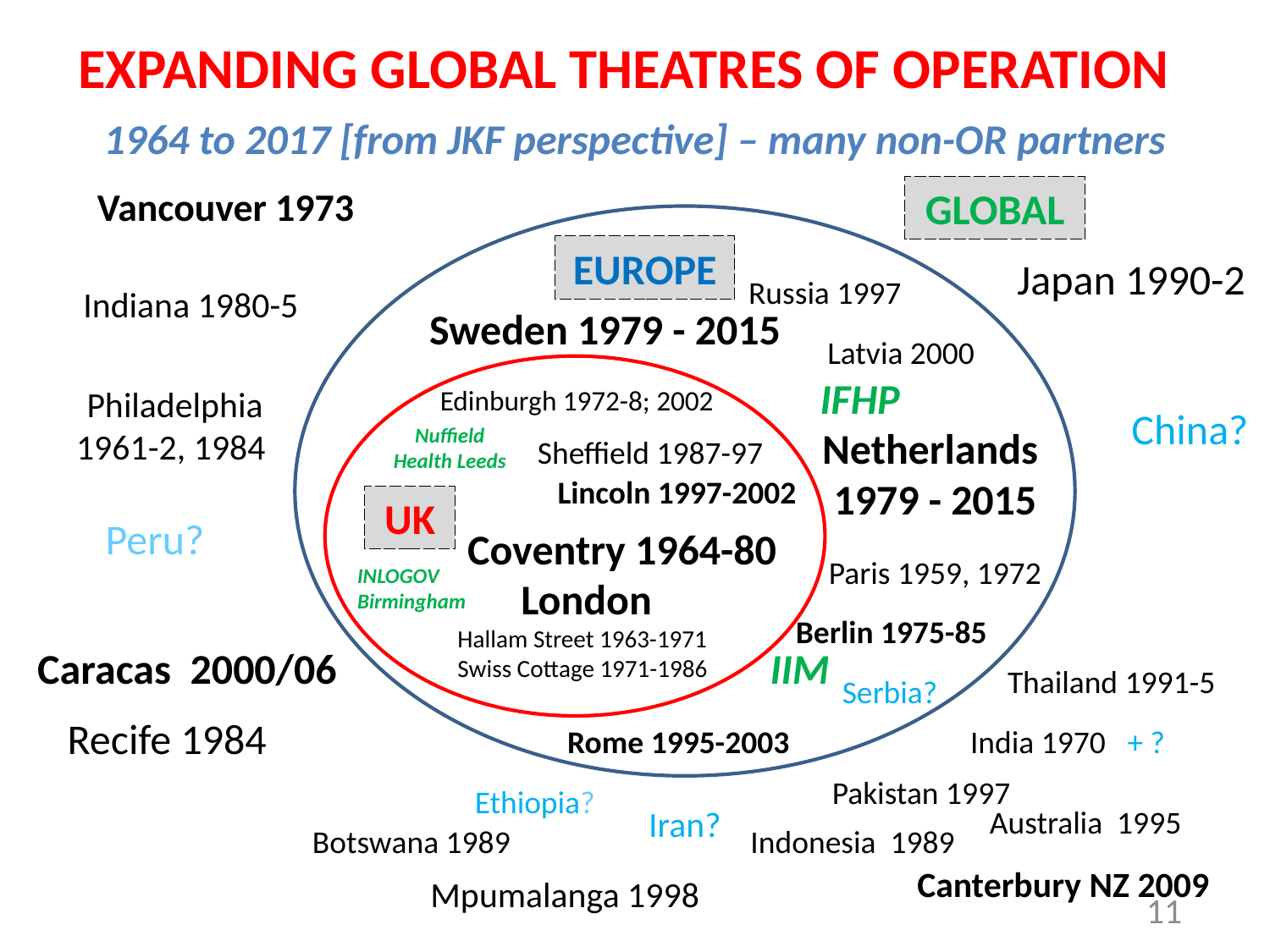

EXPANDING GLOBAL THEATRES OF OPERATION
1964 to 2017 [from JKF perspective] – many non-OR partners
Vancouver 1973
GLOBAL

EUROPE
Japan 1990-2
Russia 1997
Indiana 1980-5
Sweden 1979 - 2015
Latvia 2000

IFHP
Philadelphia 1961-2, 1984
Edinburgh 1972-8; 2002
China?
Nuffield Health Leeds
Netherlands
1979 - 2015
Sheffield 1987-97

Lincoln 1997-2002
UK
Peru?
Coventry 1964-80
Paris 1959, 1972
INLOGOV
Birmingham
London
Hallam Street 1963-1971
Swiss Cottage 1971-1986
Berlin 1975-85
Caracas  2000/06
IIM
Thailand 1991-5
Serbia?
Recife 1984
Rome 1995-2003
India 1970   + ?
Pakistan 1997
Ethiopia?
Iran?
Australia  1995
Botswana 1989
Indonesia  1989
Canterbury NZ 2009
Mpumalanga 1998
11